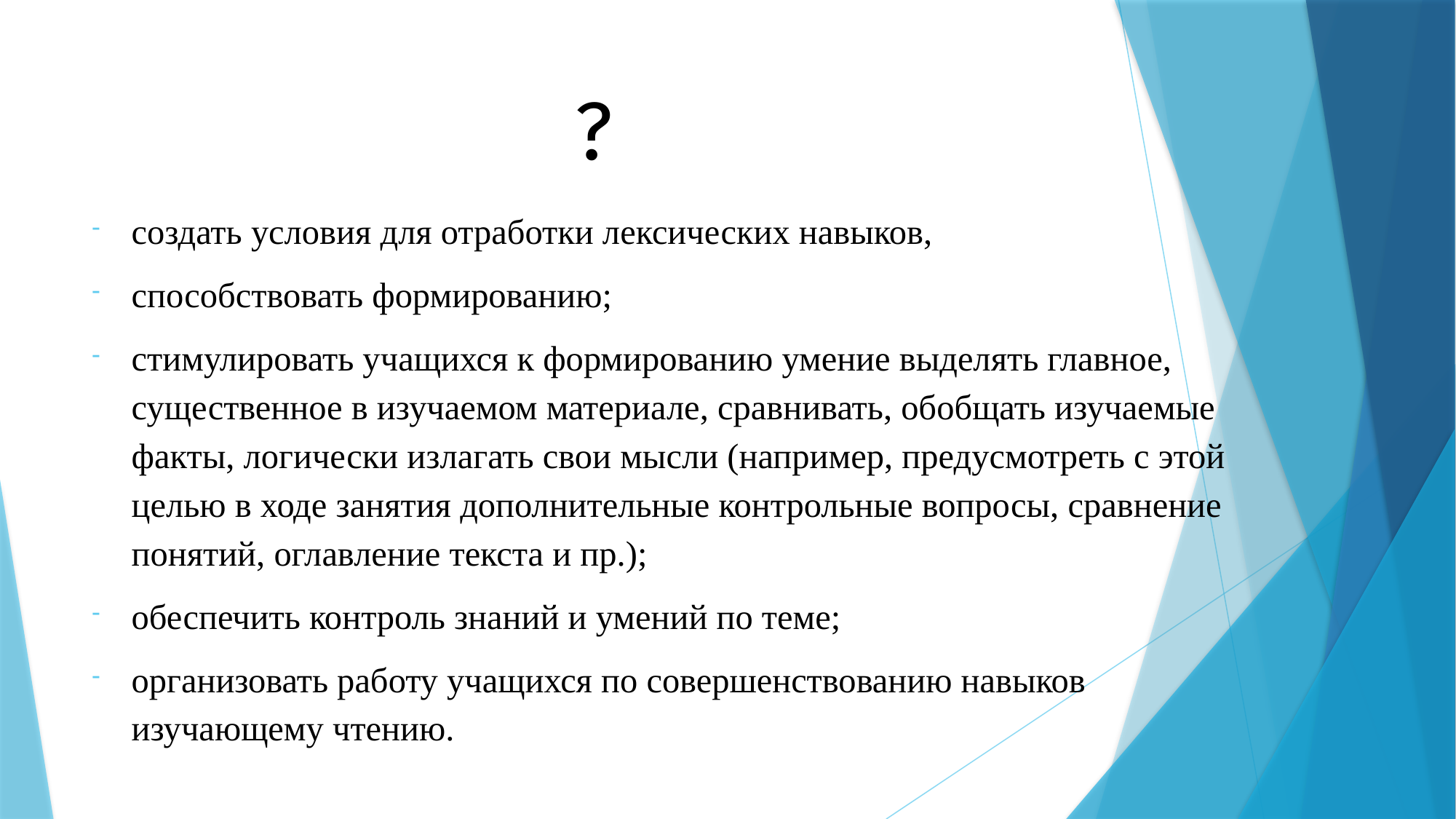

# ?
создать условия для отработки лексических навыков,
способствовать формированию;
стимулировать учащихся к формированию умение выделять главное, существенное в изучаемом материале, сравнивать, обобщать изучаемые факты, логически излагать свои мысли (например, предусмотреть с этой целью в ходе занятия дополнительные контрольные вопросы, сравнение понятий, оглавление текста и пр.);
обеспечить контроль знаний и умений по теме;
организовать работу учащихся по совершенствованию навыков изучающему чтению.